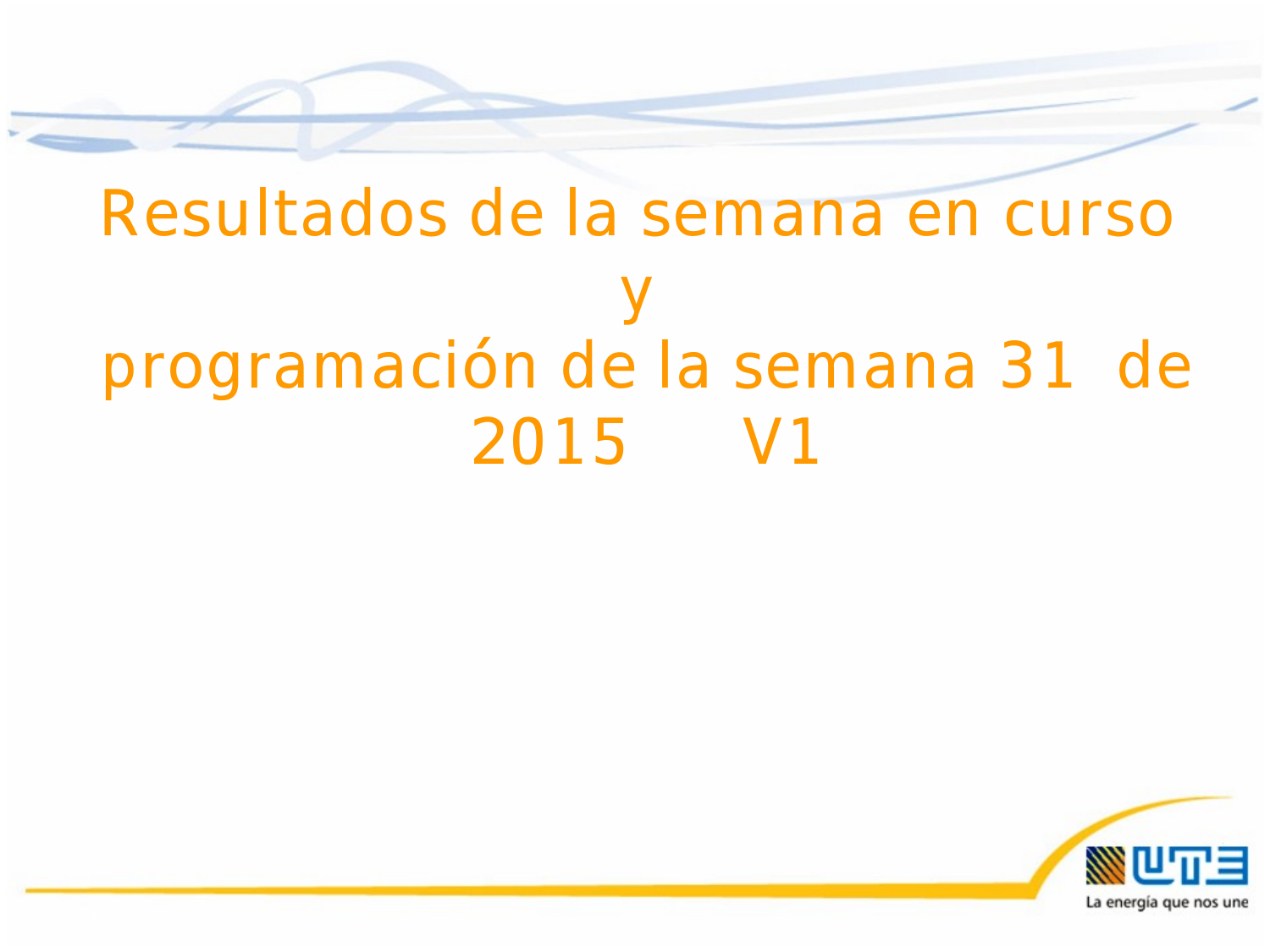

Resultados de la semana en curso
y
programación de la semana 31  de 2015      V1
31/07/2015
1
1